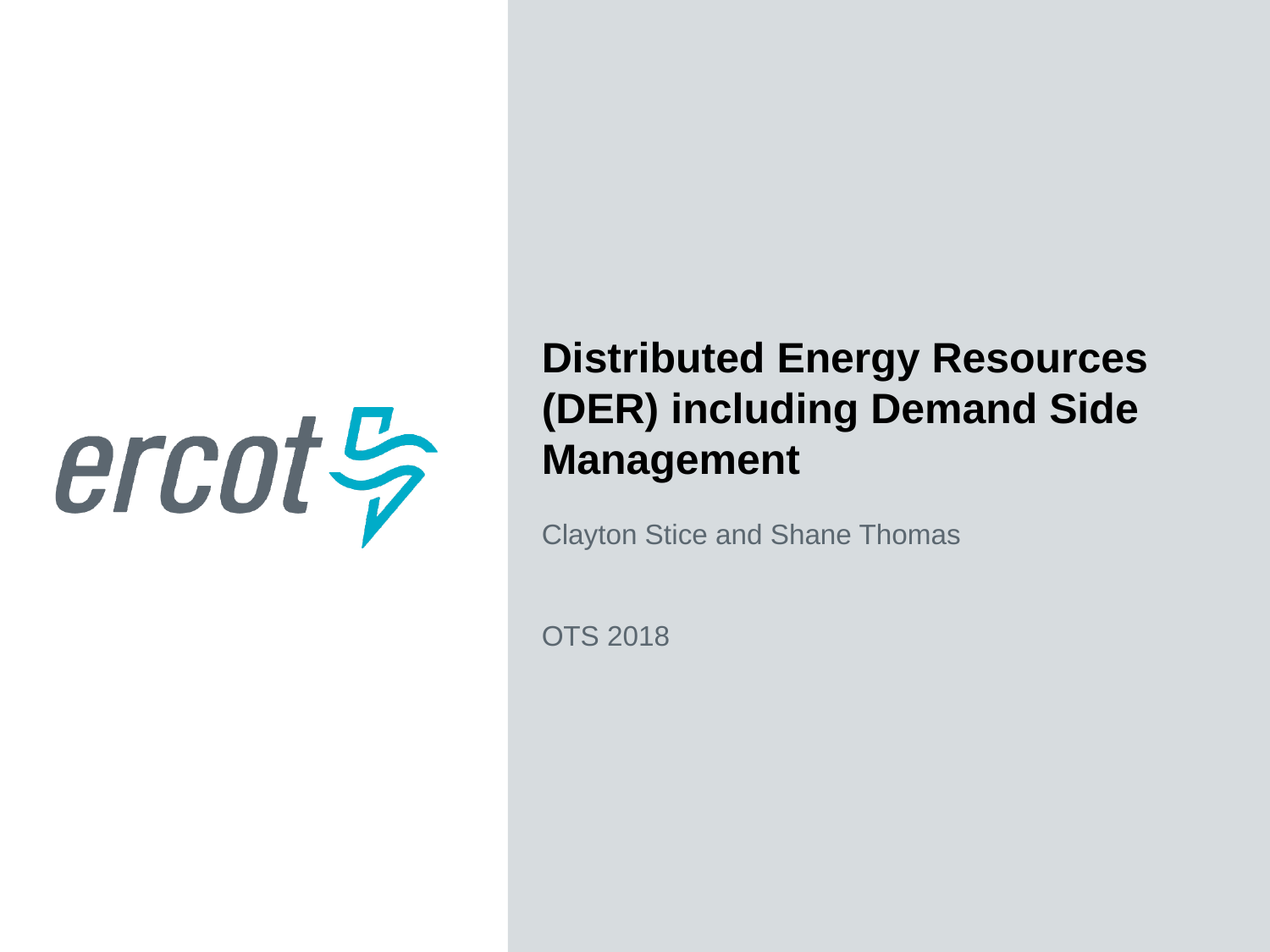

Distributed Energy Resources (DER) including Demand Side Management

Clayton Stice and Shane Thomas

OTS 2018